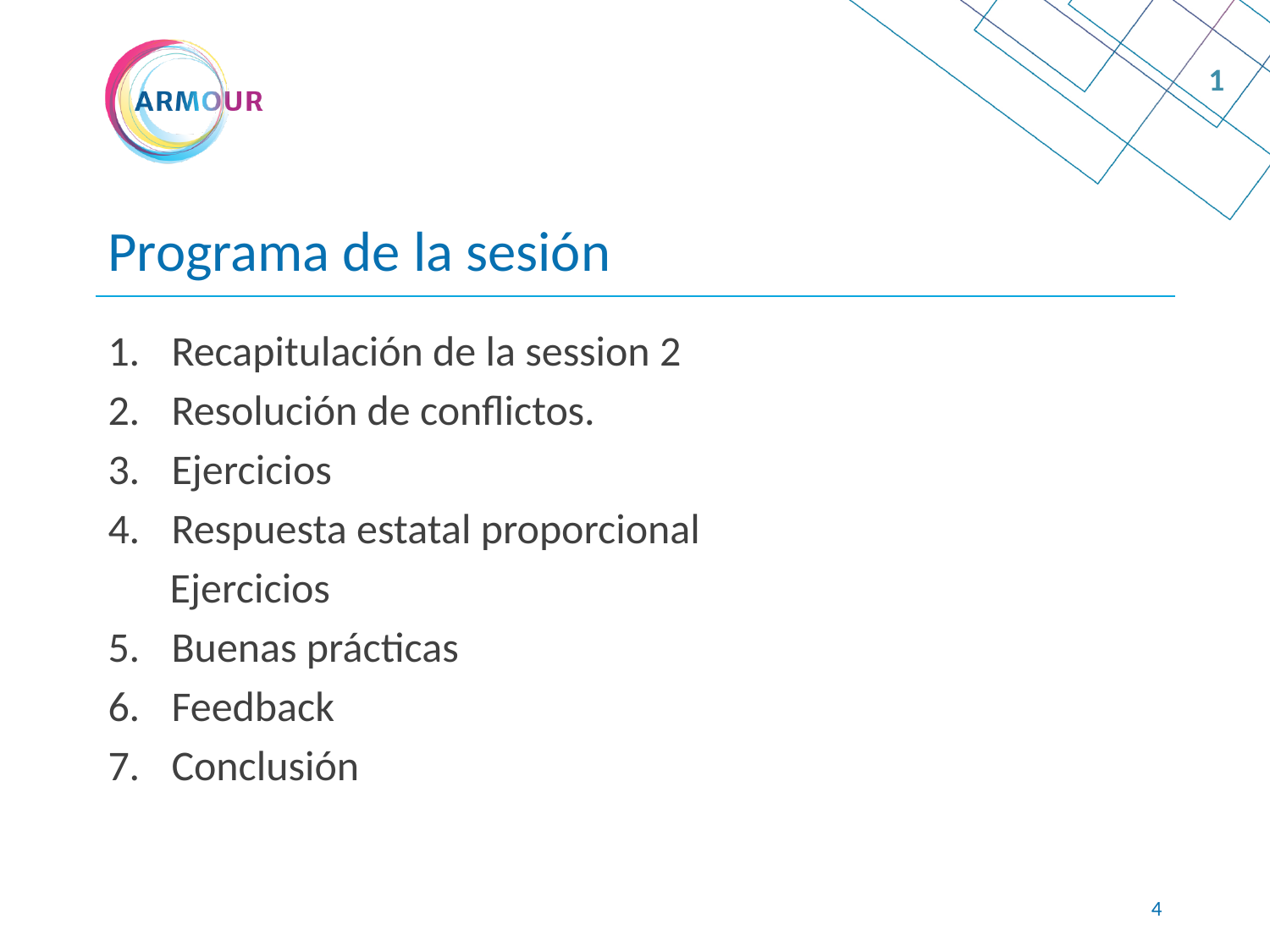

1
# Programa de la sesión
Recapitulación de la session 2
Resolución de conflictos.
Ejercicios
Respuesta estatal proporcional
Ejercicios
Buenas prácticas
Feedback
Conclusión
4